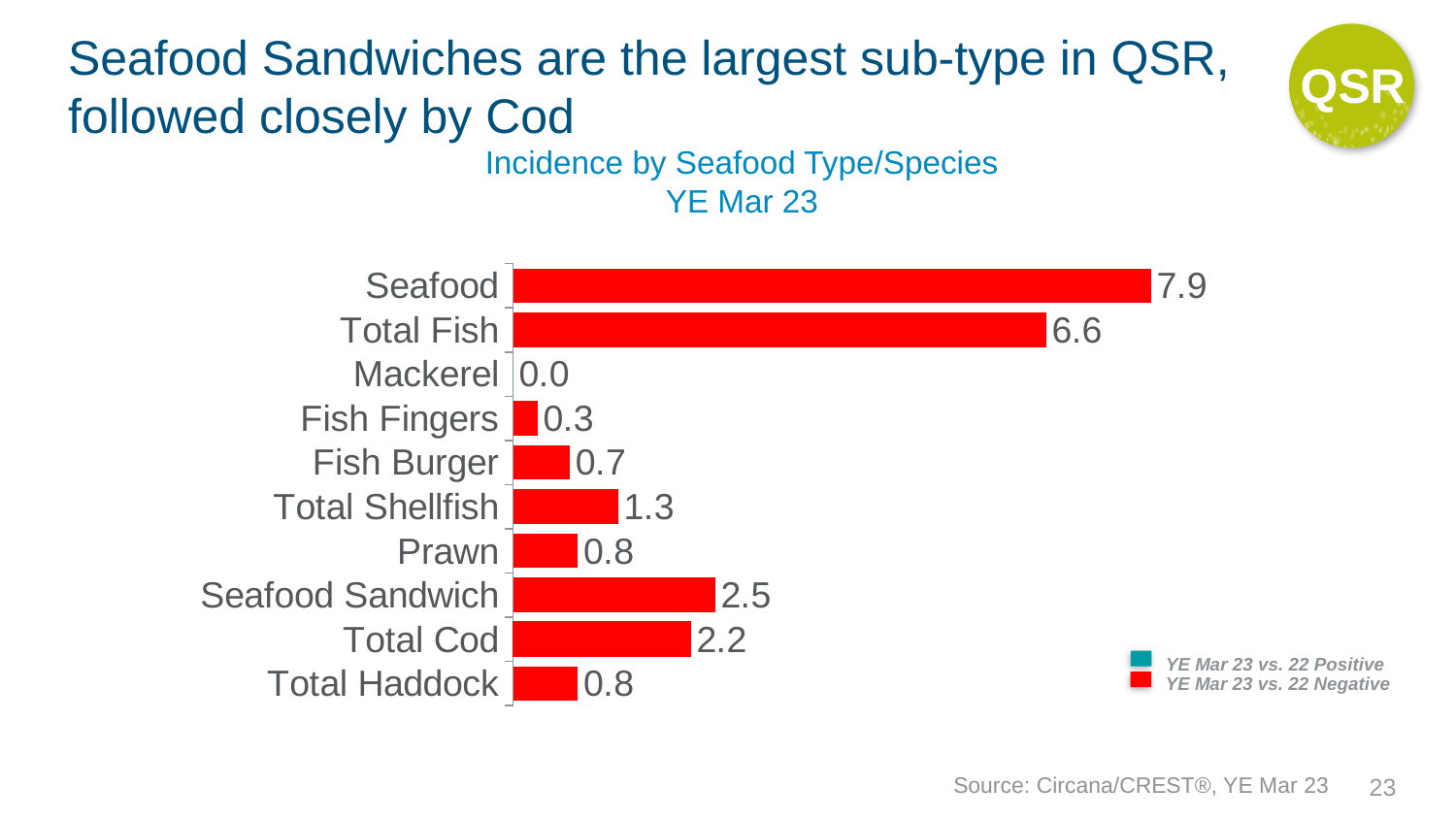

QSR
# Seafood Sandwiches are the largest sub-type in QSR, followed closely by Cod
Incidence by Seafood Type/Species
YE Mar 23

### Chart

| Category | Column2 |
|---|---|
| Seafood | 7.9 |
| Total Fish | 6.6 |
| Mackerel | 0.0 |
| Fish Fingers | 0.3 |
| Fish Burger | 0.7 |
| Total Shellfish | 1.3 |
| Prawn | 0.8 |
| Seafood Sandwich | 2.5 |
| Total Cod | 2.2 |
| Total Haddock | 0.8 |
YE Mar 23 vs. 22 Positive

YE Mar 23 vs. 22 Negative

Source: Circana/CREST®, YE Mar 23
23